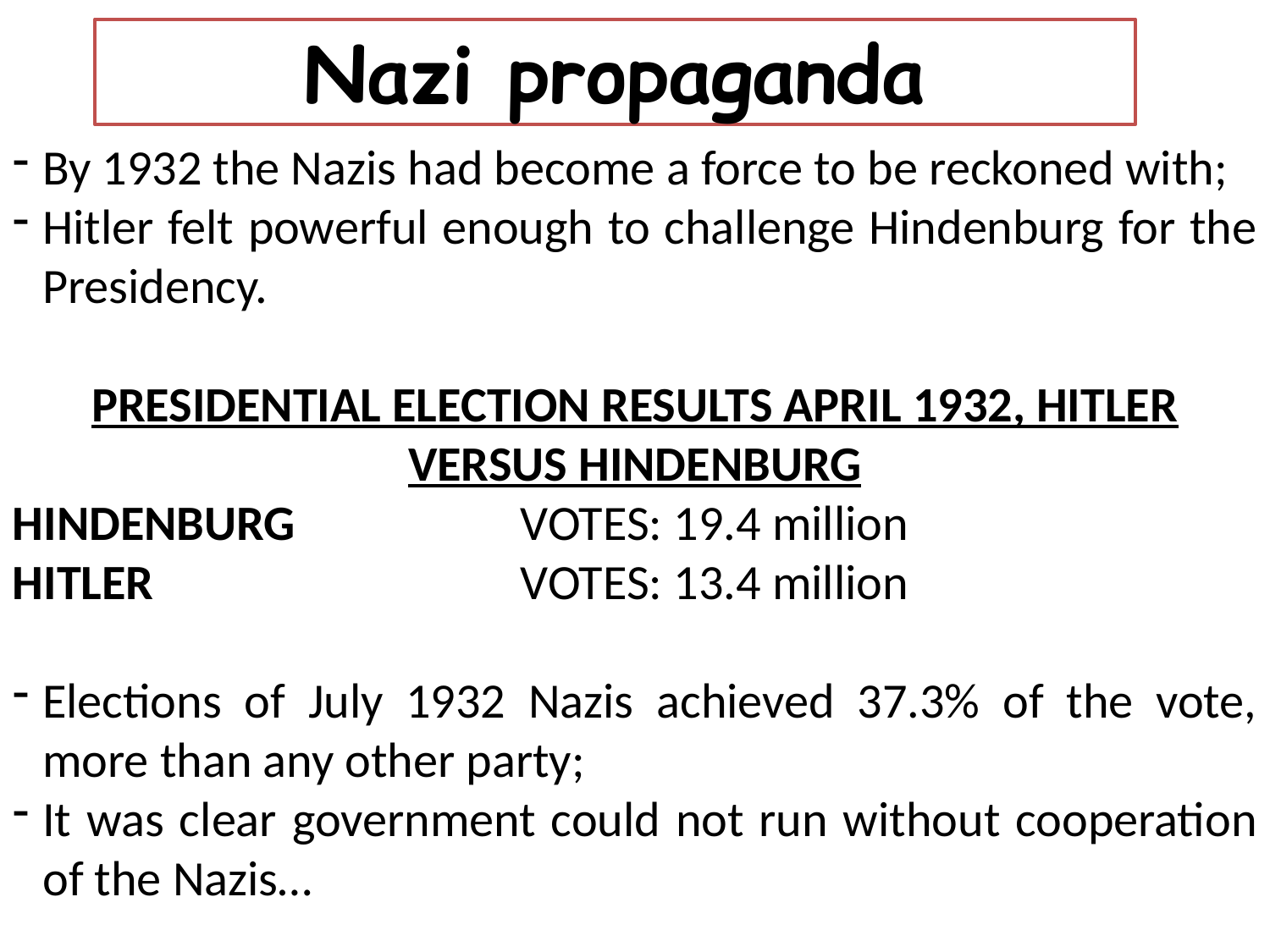

Nazi propaganda
By 1932 the Nazis had become a force to be reckoned with;
Hitler felt powerful enough to challenge Hindenburg for the Presidency.

PRESIDENTIAL ELECTION RESULTS APRIL 1932, HITLER VERSUS HINDENBURG
HINDENBURG		VOTES: 19.4 million
HITLER			VOTES: 13.4 million

Elections of July 1932 Nazis achieved 37.3% of the vote, more than any other party;
It was clear government could not run without cooperation of the Nazis…